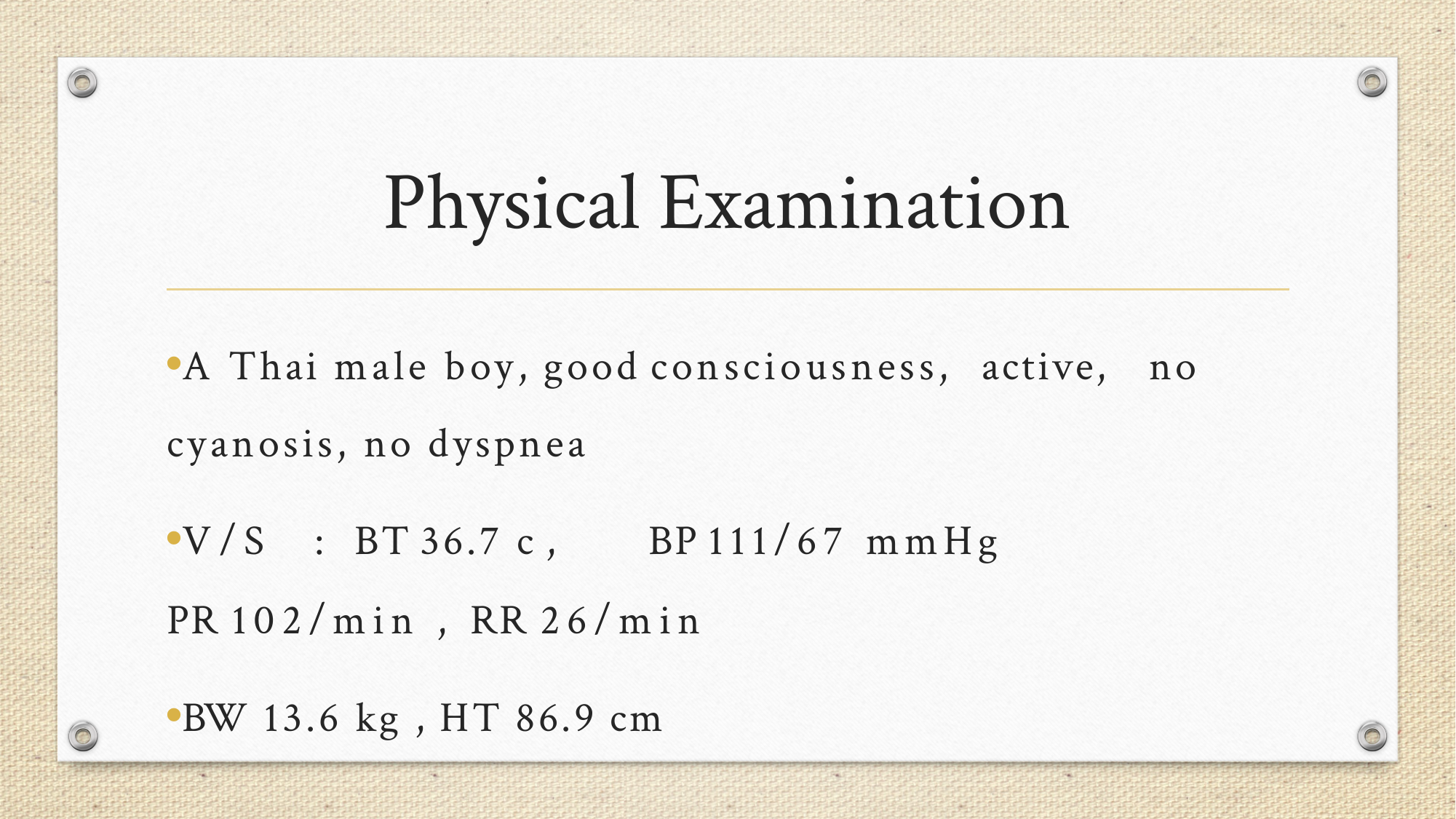

# Physical Examination
A Thai male boy, good consciousness,  active,	no	cyanosis, no dyspnea
V/S	:	BT 36.7 c ,	  BP 111/67 mmHg                        	    PR 102/min , RR 26/min
BW  13.6 kg , HT 86.9 cm